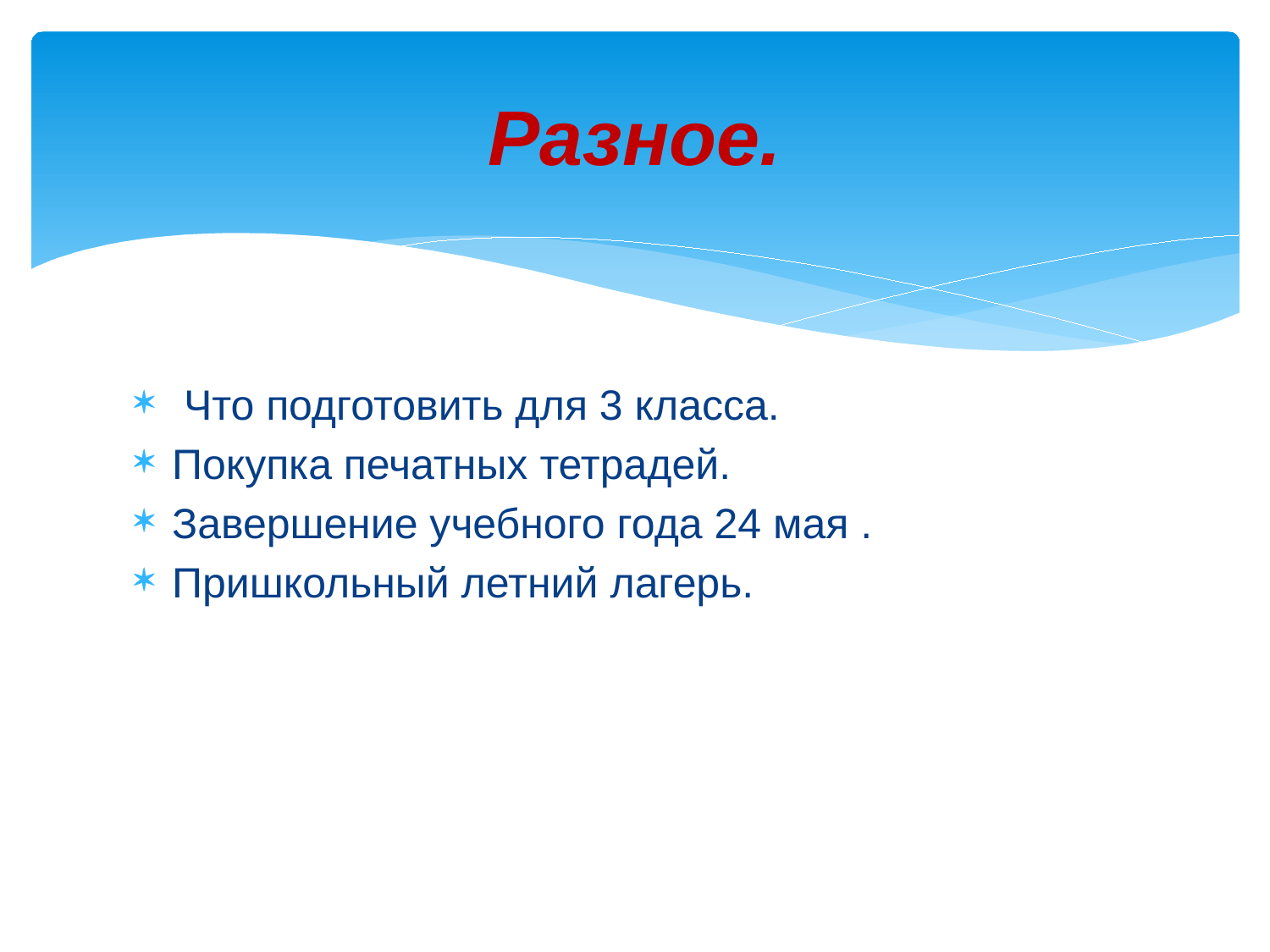

# Разное.
 Что подготовить для 3 класса.
Покупка печатных тетрадей.
Завершение учебного года 24 мая .
Пришкольный летний лагерь.